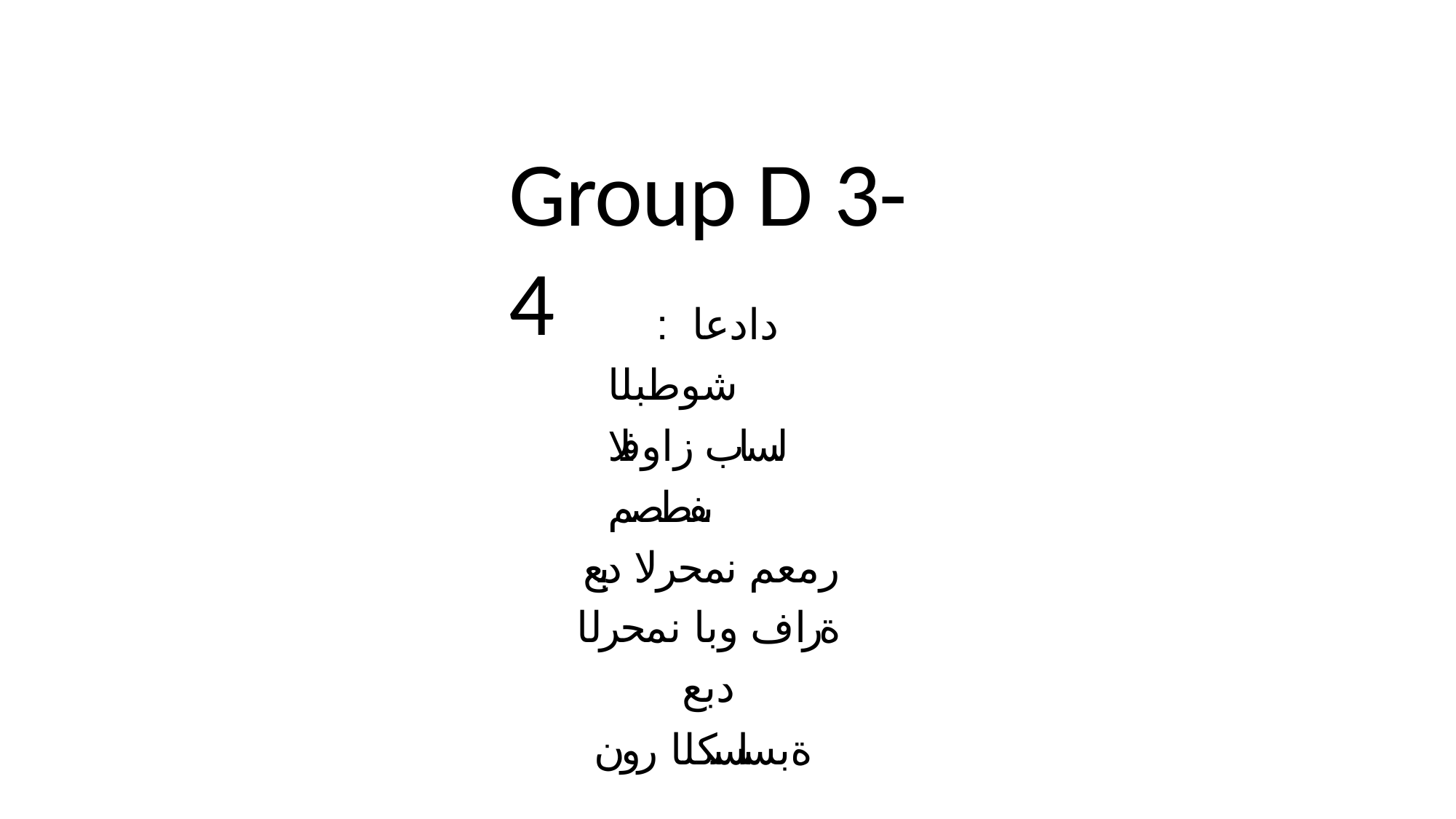

# Group D 3-4
: دادعا  شوطبلا لساب  زاوفلا ىفطصم
رمعم نمحرلا دبع  ةراف وبا نمحرلا دبع
ةبساسكلا رون